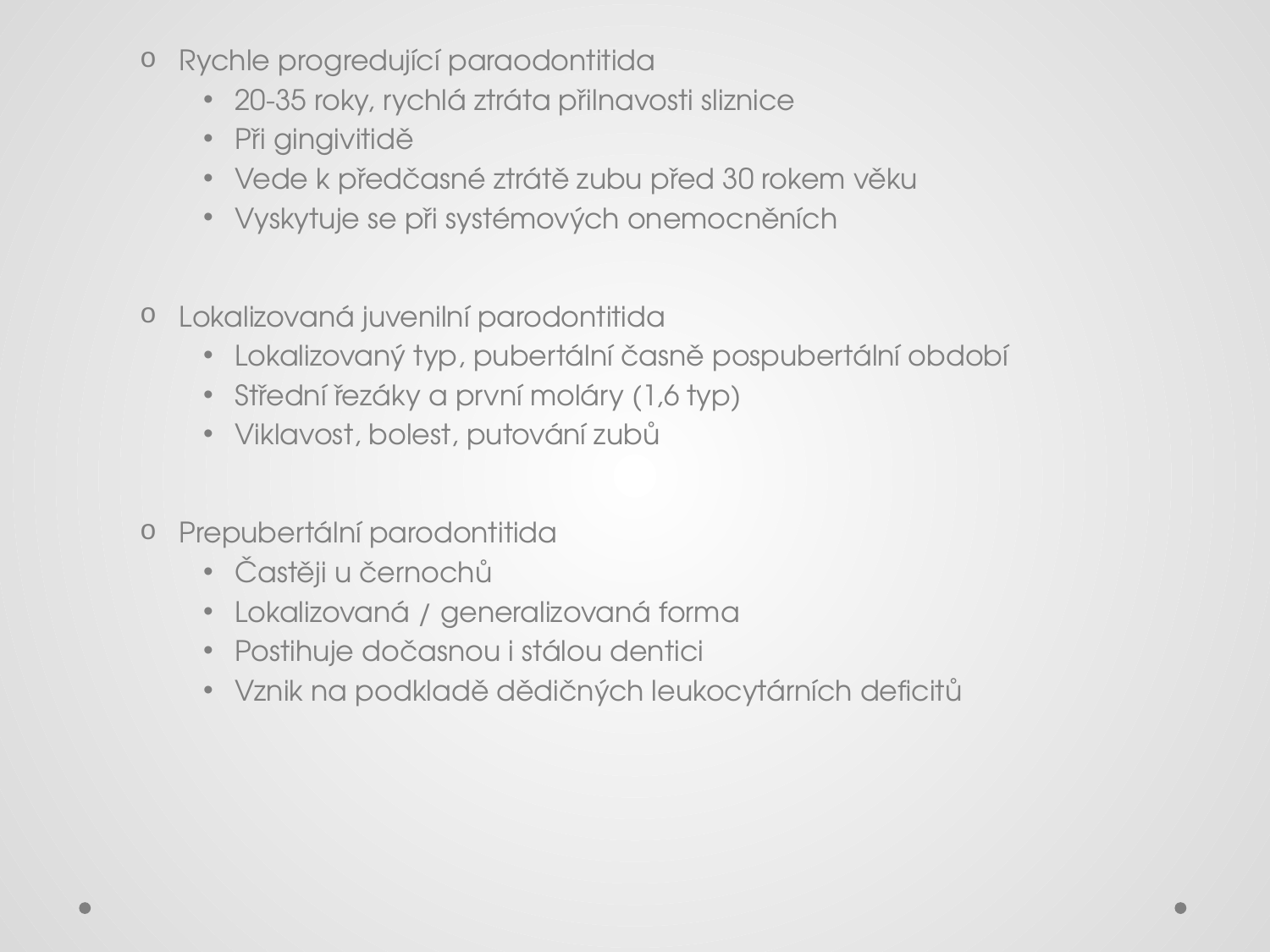

#
Rychle progredující paraodontitida
20-35 roky, rychlá ztráta přilnavosti sliznice
Při gingivitidě
Vede k předčasné ztrátě zubu před 30 rokem věku
Vyskytuje se při systémových onemocněních

Lokalizovaná juvenilní parodontitida
Lokalizovaný typ, pubertální časně pospubertální období
Střední řezáky a první moláry (1,6 typ)
Viklavost, bolest, putování zubů

Prepubertální parodontitida
Častěji u černochů
Lokalizovaná / generalizovaná forma
Postihuje dočasnou i stálou dentici
Vznik na podkladě dědičných leukocytárních deficitů